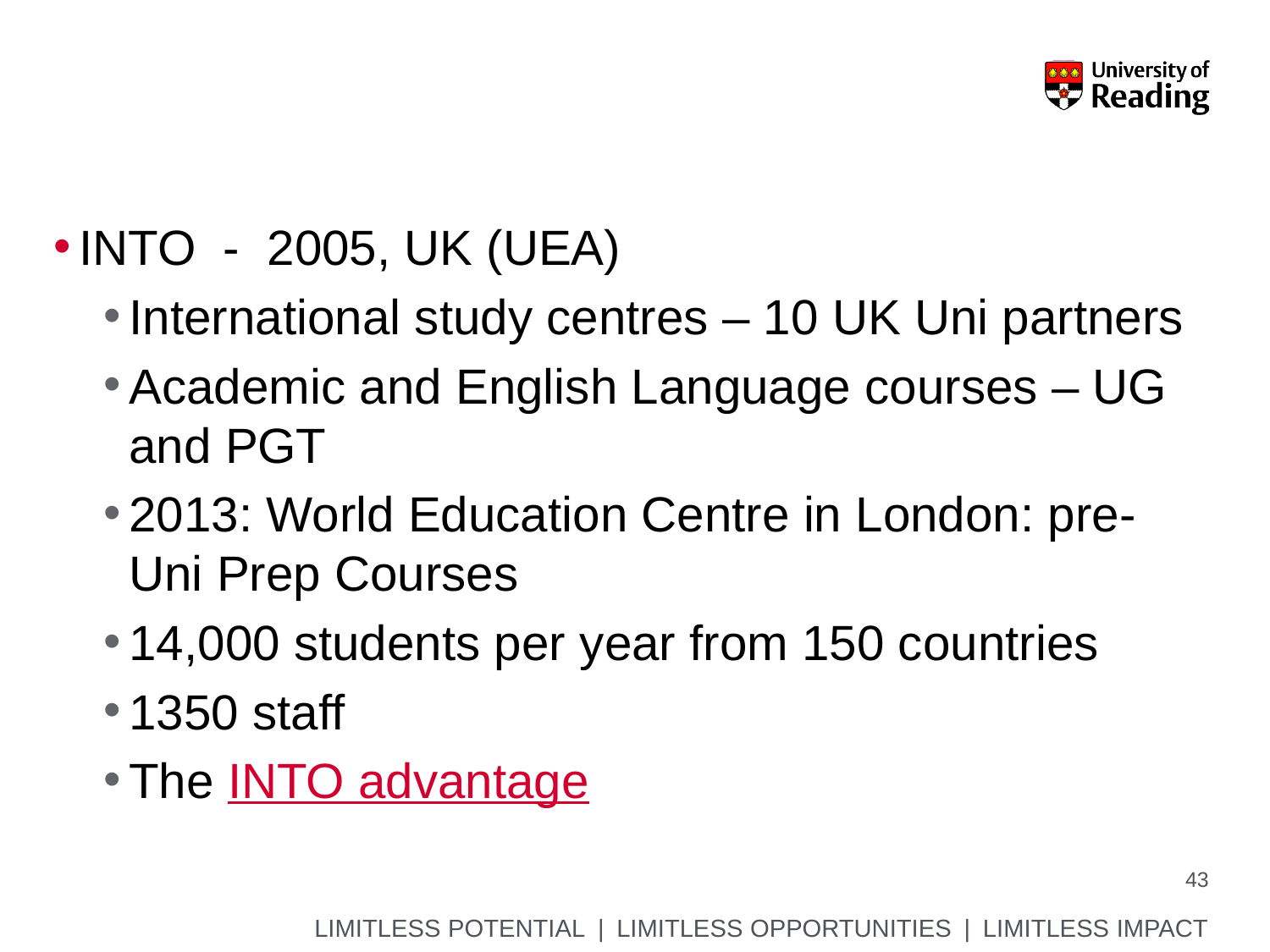

#
INTO  -  2005, UK (UEA)
International study centres – 10 UK Uni partners
Academic and English Language courses – UG and PGT
2013: World Education Centre in London: pre-Uni Prep Courses
14,000 students per year from 150 countries
1350 staff
The INTO advantage

43